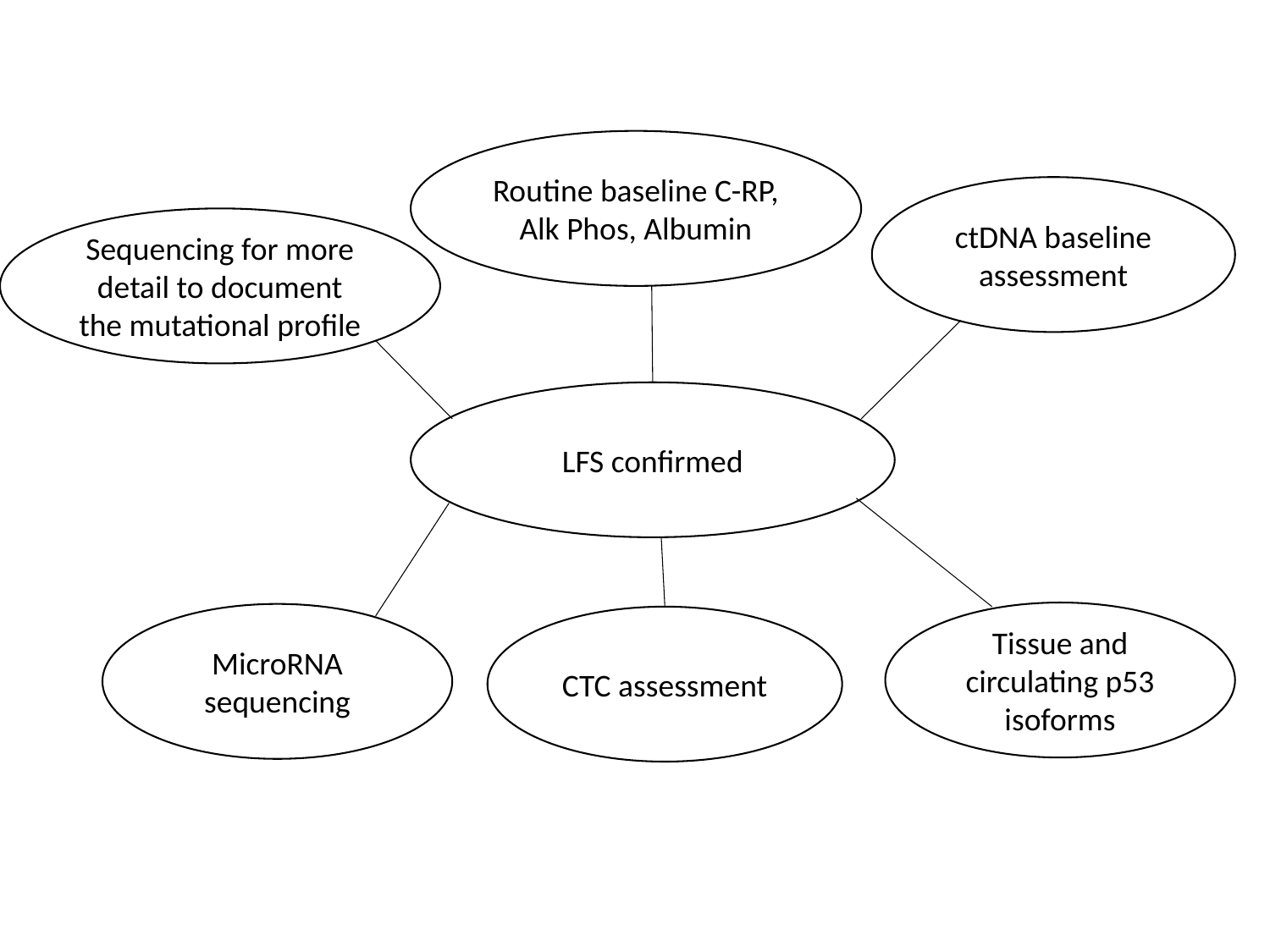

Routine baseline C-RP, Alk Phos, Albumin
ctDNA baseline assessment
Sequencing for more detail to document the mutational profile
LFS confirmed
Tissue and circulating p53 isoforms
MicroRNA sequencing
CTC assessment